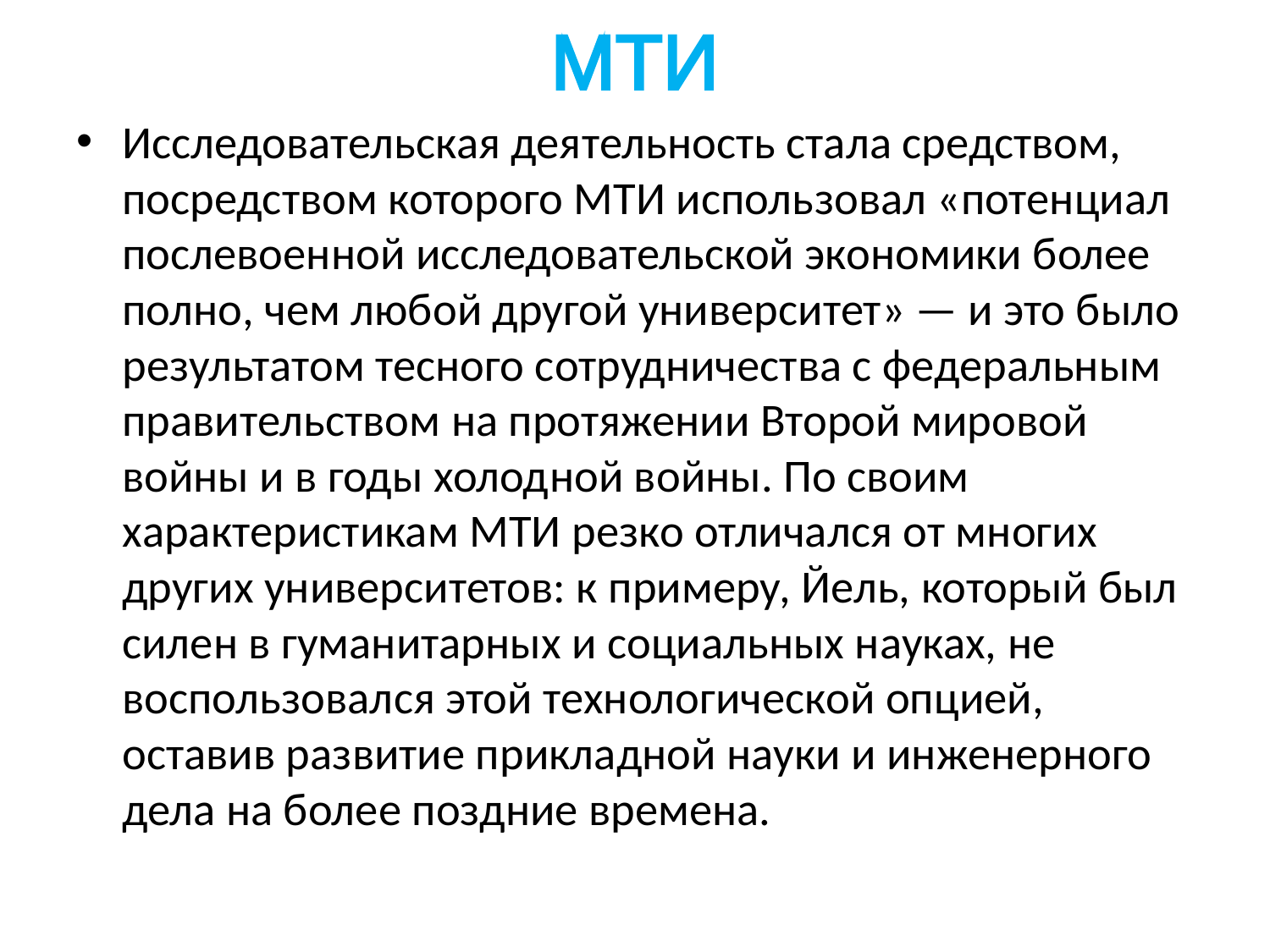

# МТИ
Исследовательская дея­тельность стала средством, посредством которого МТИ исполь­зовал «потенциал послевоенной исследовательской экономики более полно, чем любой другой университет» — и это было результатом тесного сотрудничества с федеральным правитель­ством на протяжении Второй мировой войны и в годы холод­ной войны. По своим характеристикам МТИ резко отличался от многих других университетов: к примеру, Йель, который был силен в гуманитарных и социальных науках, не воспользовал­ся этой технологической опцией, оставив развитие прикладной науки и инженерного дела на более поздние времена.